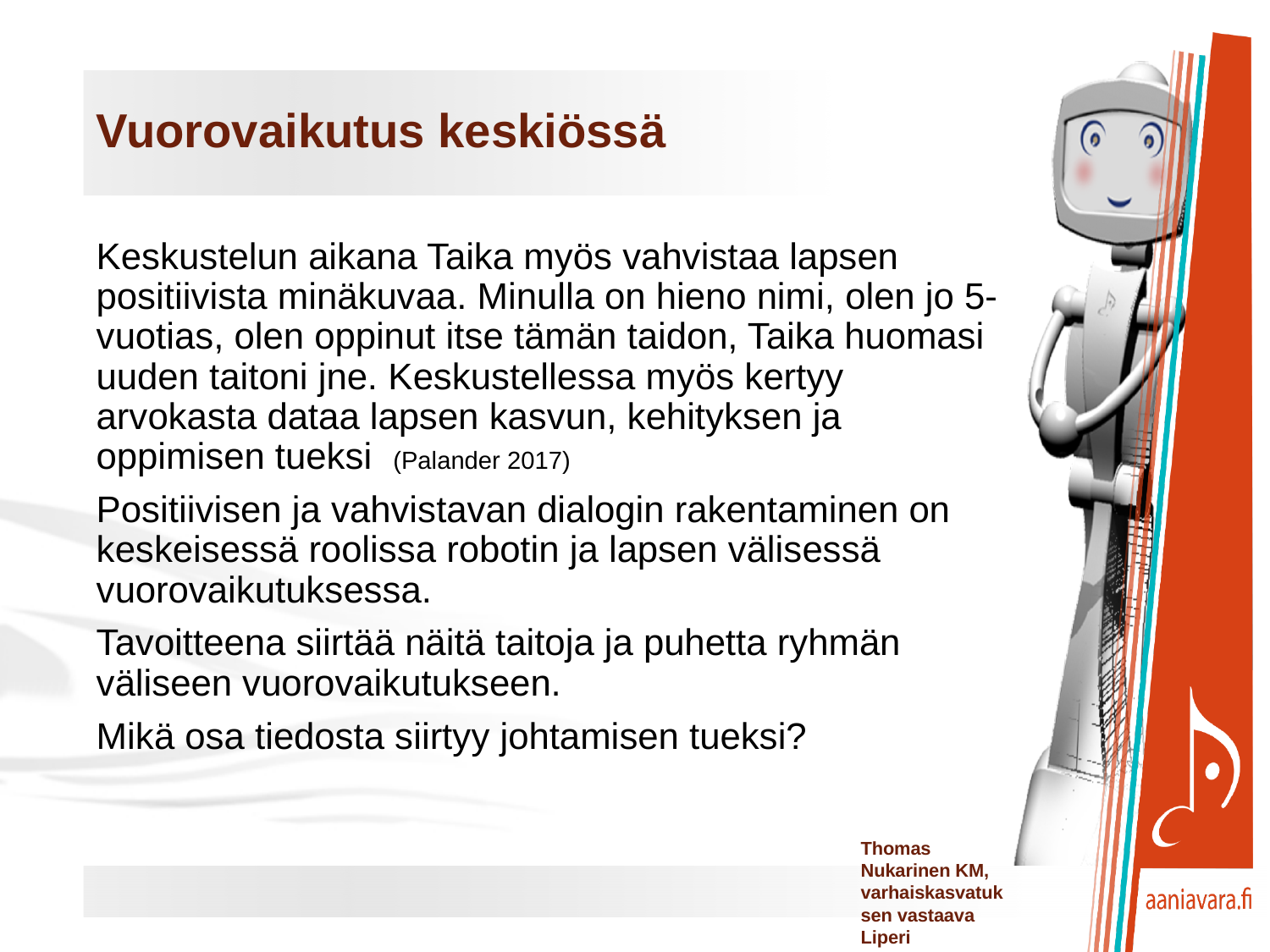

# Vuorovaikutus keskiössä
Keskustelun aikana Taika myös vahvistaa lapsen positiivista minäkuvaa. Minulla on hieno nimi, olen jo 5-vuotias, olen oppinut itse tämän taidon, Taika huomasi uuden taitoni jne. Keskustellessa myös kertyy arvokasta dataa lapsen kasvun, kehityksen ja oppimisen tueksi  (Palander 2017)
Positiivisen ja vahvistavan dialogin rakentaminen on keskeisessä roolissa robotin ja lapsen välisessä vuorovaikutuksessa.
Tavoitteena siirtää näitä taitoja ja puhetta ryhmän väliseen vuorovaikutukseen.
Mikä osa tiedosta siirtyy johtamisen tueksi?
Thomas Nukarinen KM, varhaiskasvatuksen vastaava Liperi